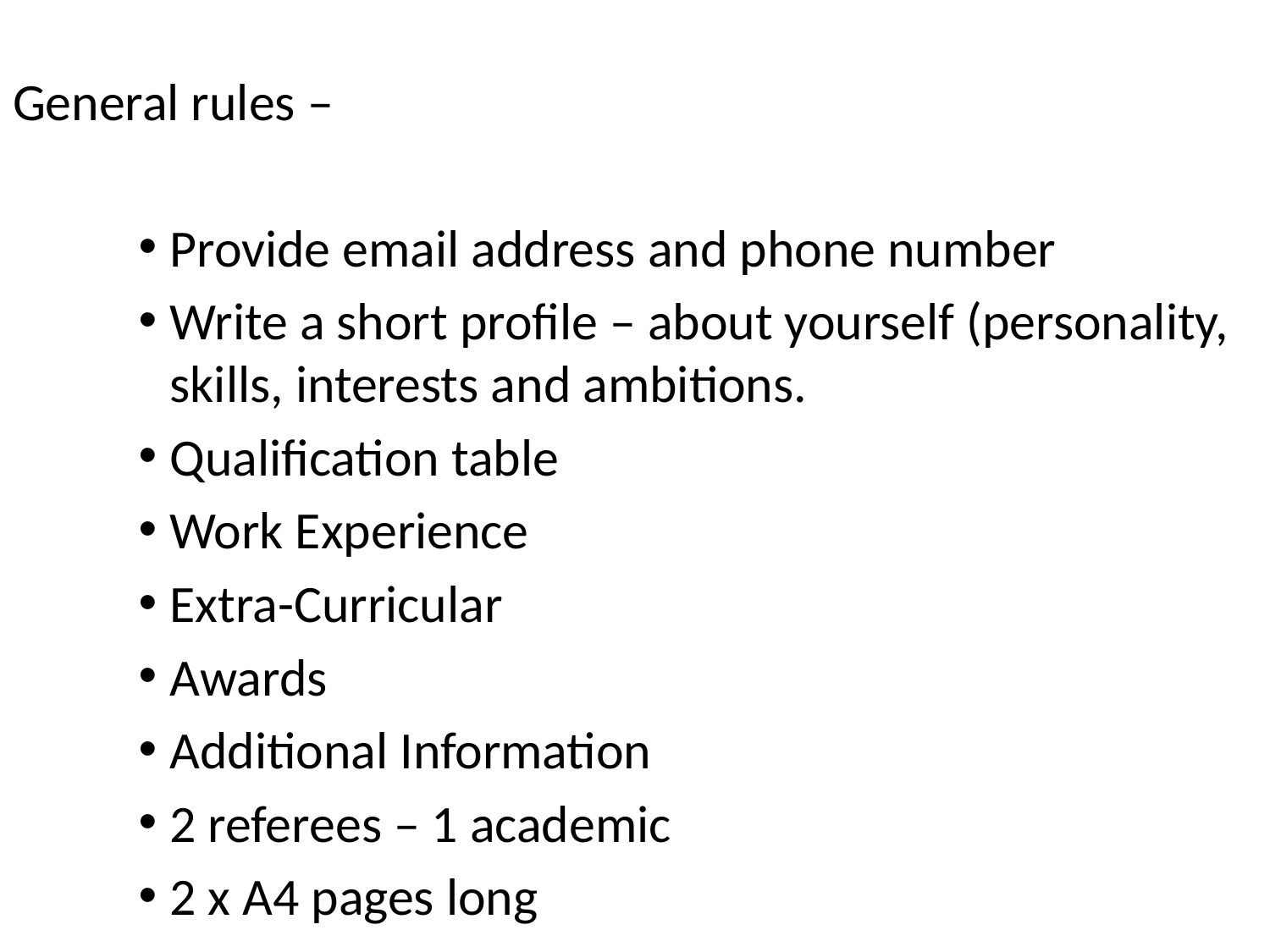

General rules –

Provide email address and phone number
Write a short profile – about yourself (personality, skills, interests and ambitions.
Qualification table
Work Experience
Extra-Curricular
Awards
Additional Information
2 referees – 1 academic
2 x A4 pages long